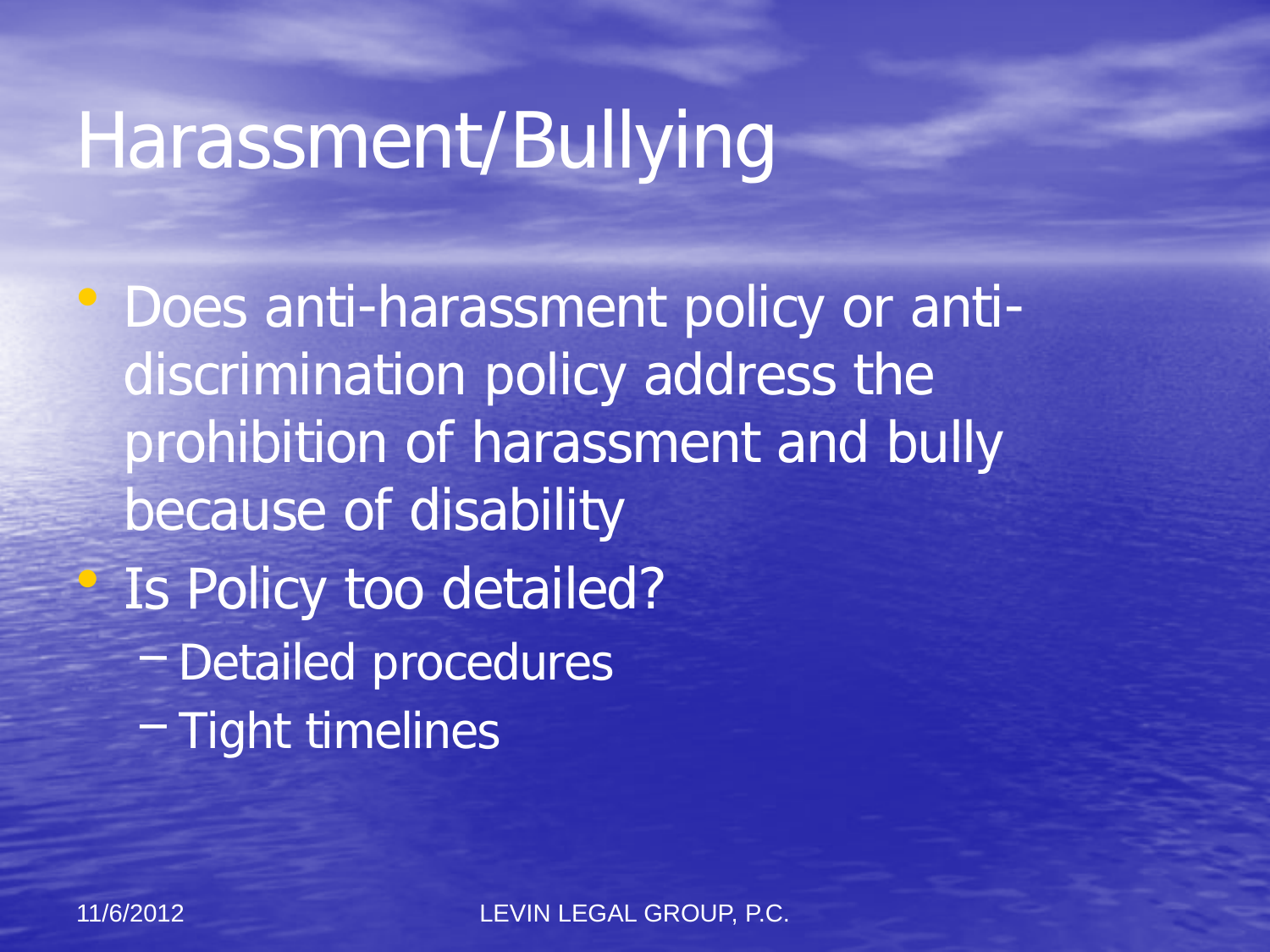

# Harassment/Bullying
Does anti-harassment policy or anti-discrimination policy address the prohibition of harassment and bully because of disability
Is Policy too detailed?
Detailed procedures
Tight timelines
11/6/2012
LEVIN LEGAL GROUP, P.C.